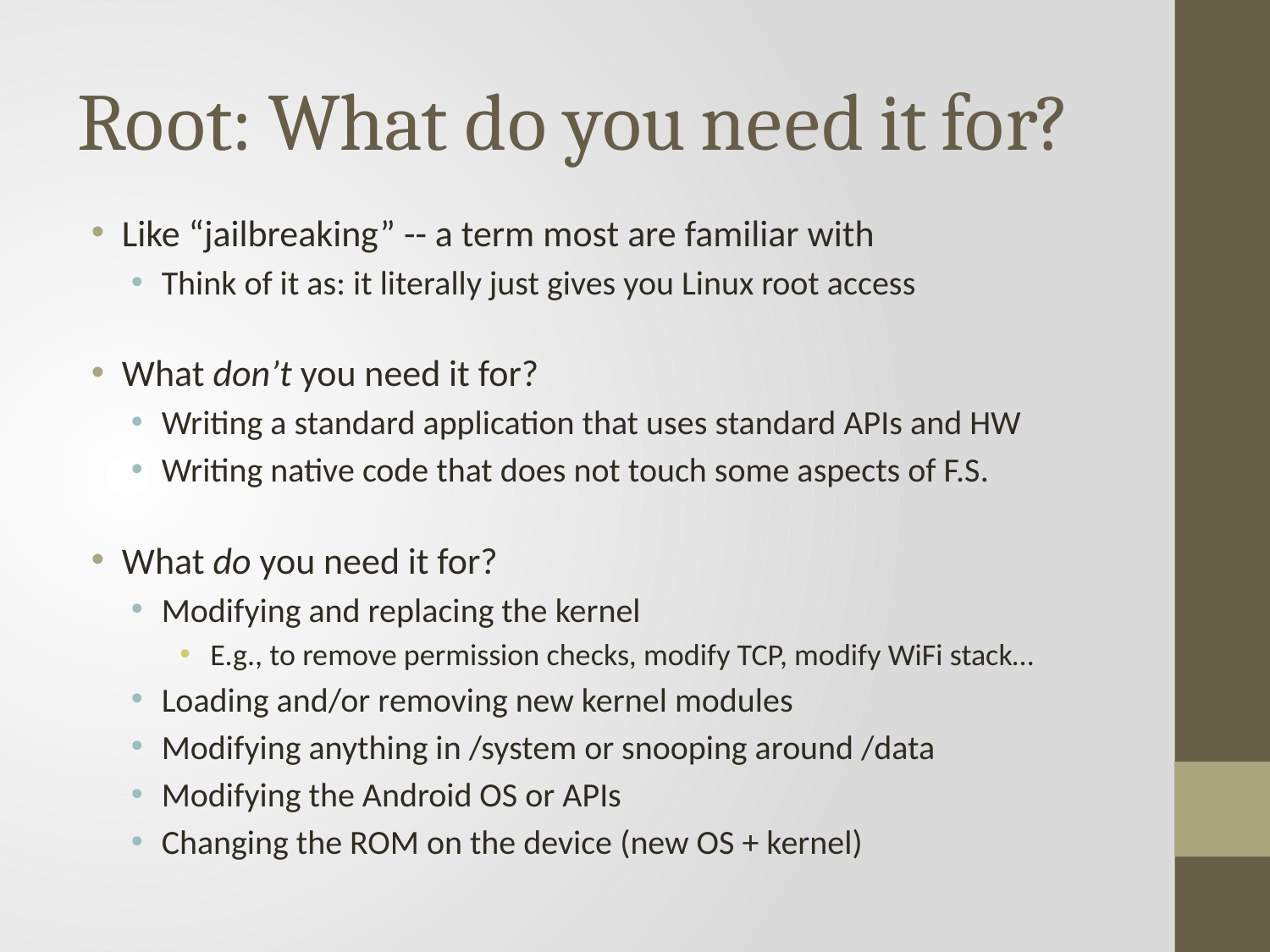

# Root: What do you need it for?
Like “jailbreaking” -- a term most are familiar with
Think of it as: it literally just gives you Linux root access
What don’t you need it for?
Writing a standard application that uses standard APIs and HW
Writing native code that does not touch some aspects of F.S.
What do you need it for?
Modifying and replacing the kernel
E.g., to remove permission checks, modify TCP, modify WiFi stack…
Loading and/or removing new kernel modules
Modifying anything in /system or snooping around /data
Modifying the Android OS or APIs
Changing the ROM on the device (new OS + kernel)